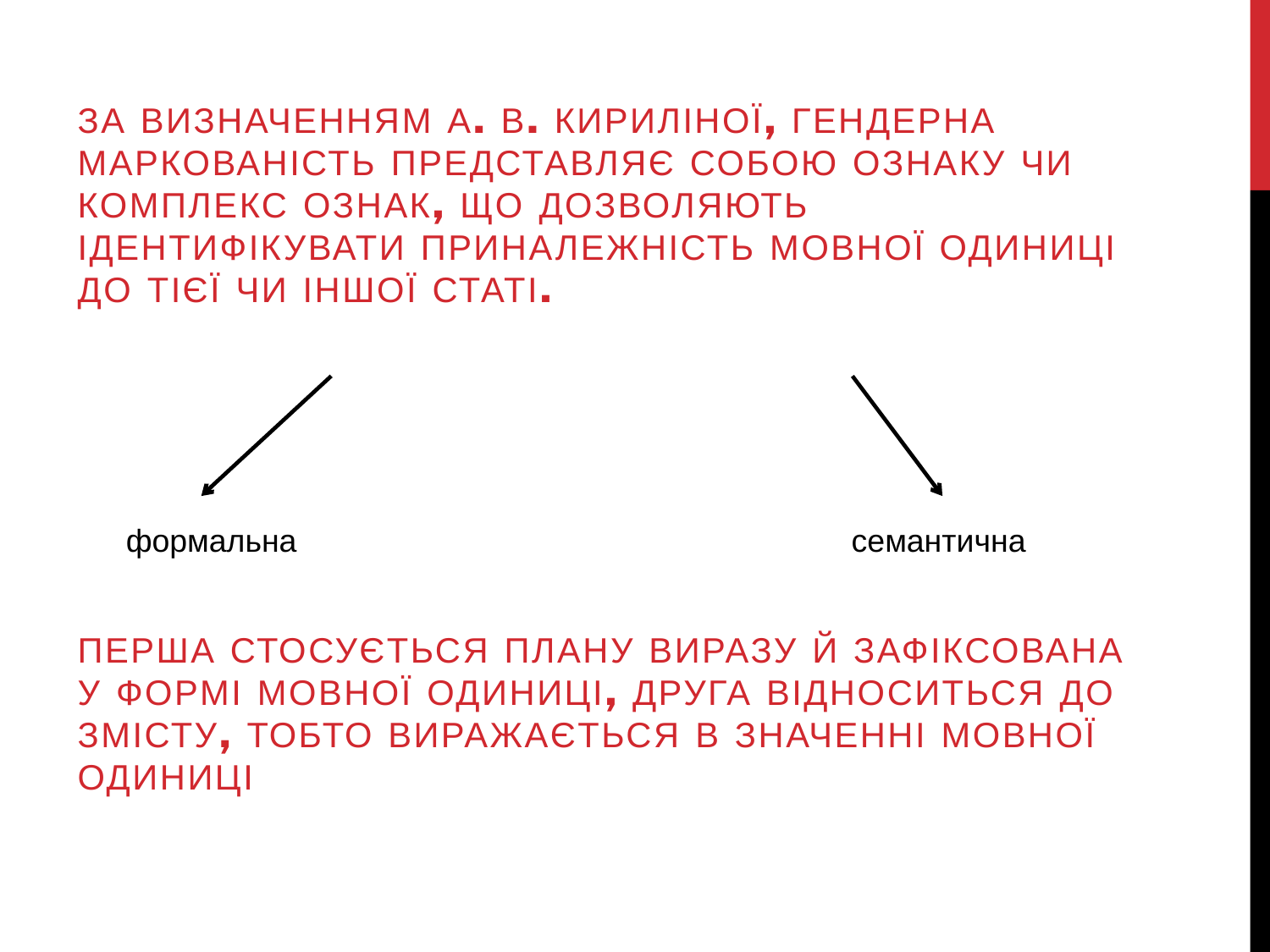

За визначенням А. В. Кириліної, гендерна маркованість представляє собою ознаку чи комплекс ознак, що дозволяють ідентифікувати приналежність мовної одиниці  до тієї чи іншої статі.

перша стосується плану виразу й зафіксована у формі мовної одиниці, друга відноситься до змісту, тобто виражається в значенні мовної одиниці
формальна
семантична